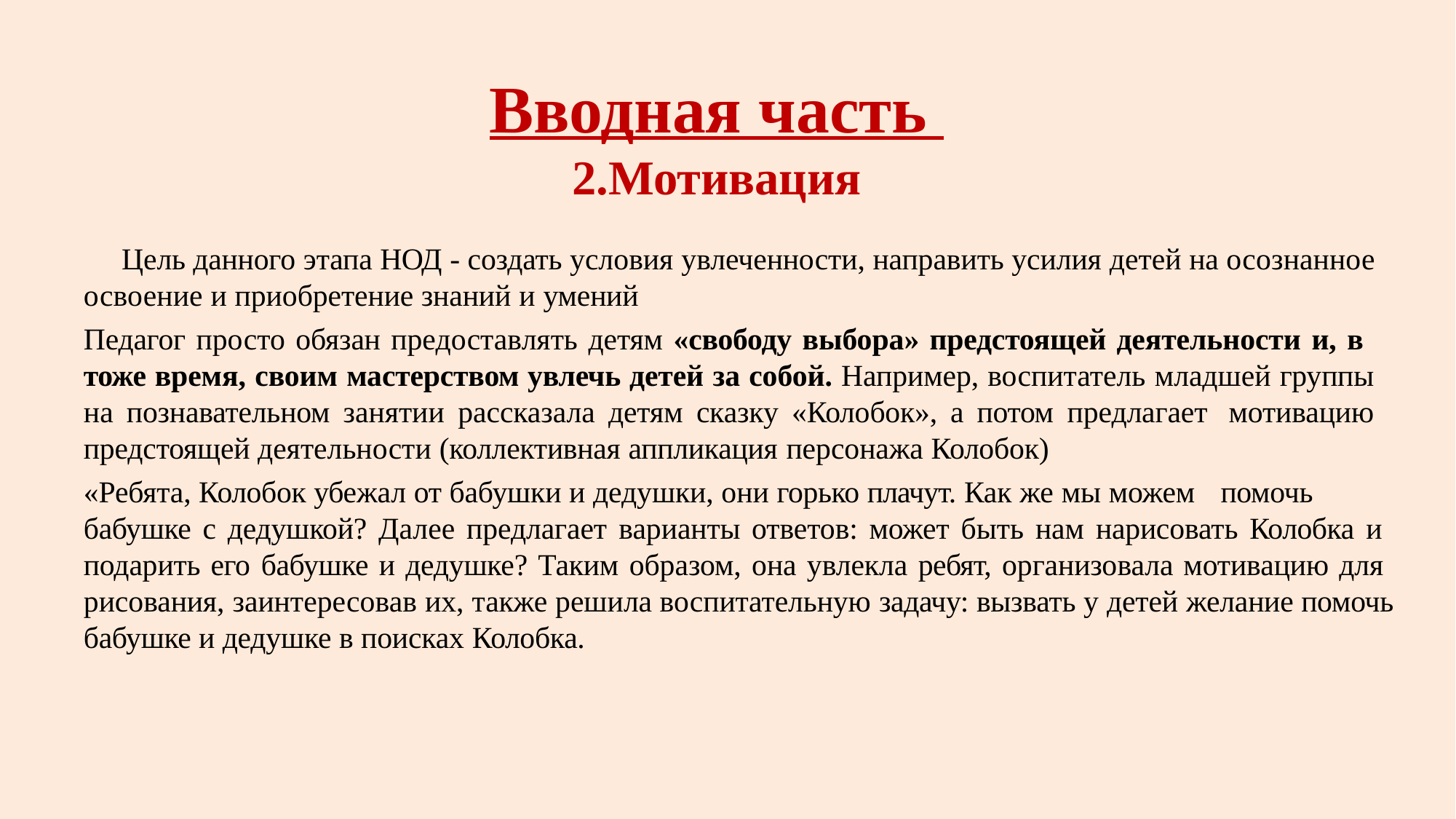

# Вводная часть 2.Мотивация
     Цель данного этапа НОД - создать условия увлеченности, направить усилия детей на осознанное освоение и приобретение знаний и умений
Педагог просто обязан предоставлять детям «свободу выбора» предстоящей деятельности и, в  тоже время, своим мастерством увлечь детей за собой. Например, воспитатель младшей группы на познавательном занятии рассказала детям сказку «Колобок», а потом предлагает мотивацию предстоящей деятельности (коллективная аппликация персонажа Колобок)
«Ребята, Колобок убежал от бабушки и дедушки, они горько плачут. Как же мы можем	помочь
бабушке с дедушкой? Далее предлагает варианты ответов: может быть нам нарисовать Колобка и  подарить его бабушке и дедушке? Таким образом, она увлекла ребят, организовала мотивацию для  рисования, заинтересовав их, также решила воспитательную задачу: вызвать у детей желание помочь бабушке и дедушке в поисках Колобка.